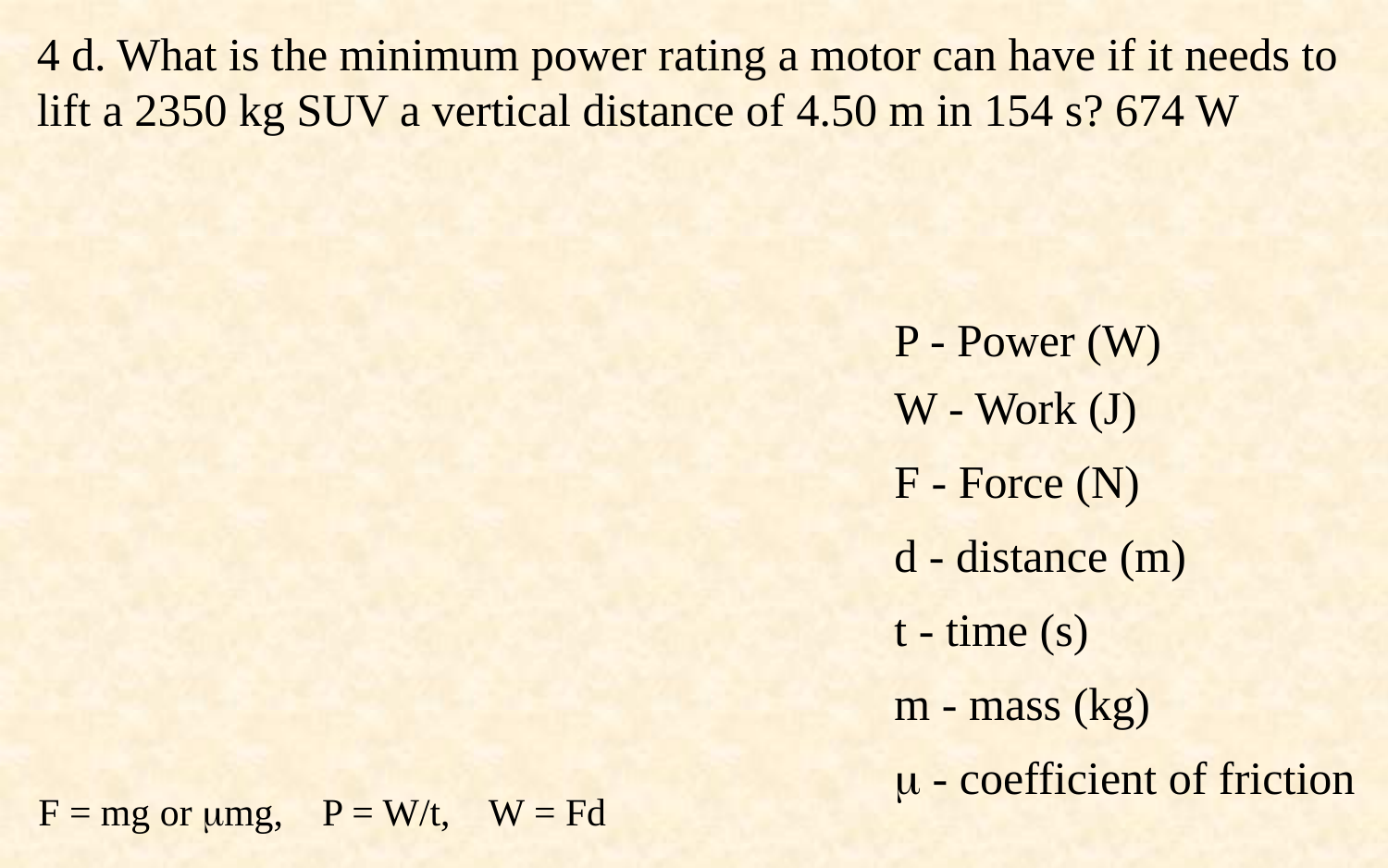

4 d. What is the minimum power rating a motor can have if it needs to lift a 2350 kg SUV a vertical distance of 4.50 m in 154 s? 674 W
P - Power (W)

W - Work (J)

F - Force (N)

d - distance (m)

t - time (s)

m - mass (kg)

μ - coefficient of friction
F = mg or μmg,    P = W/t,    W = Fd